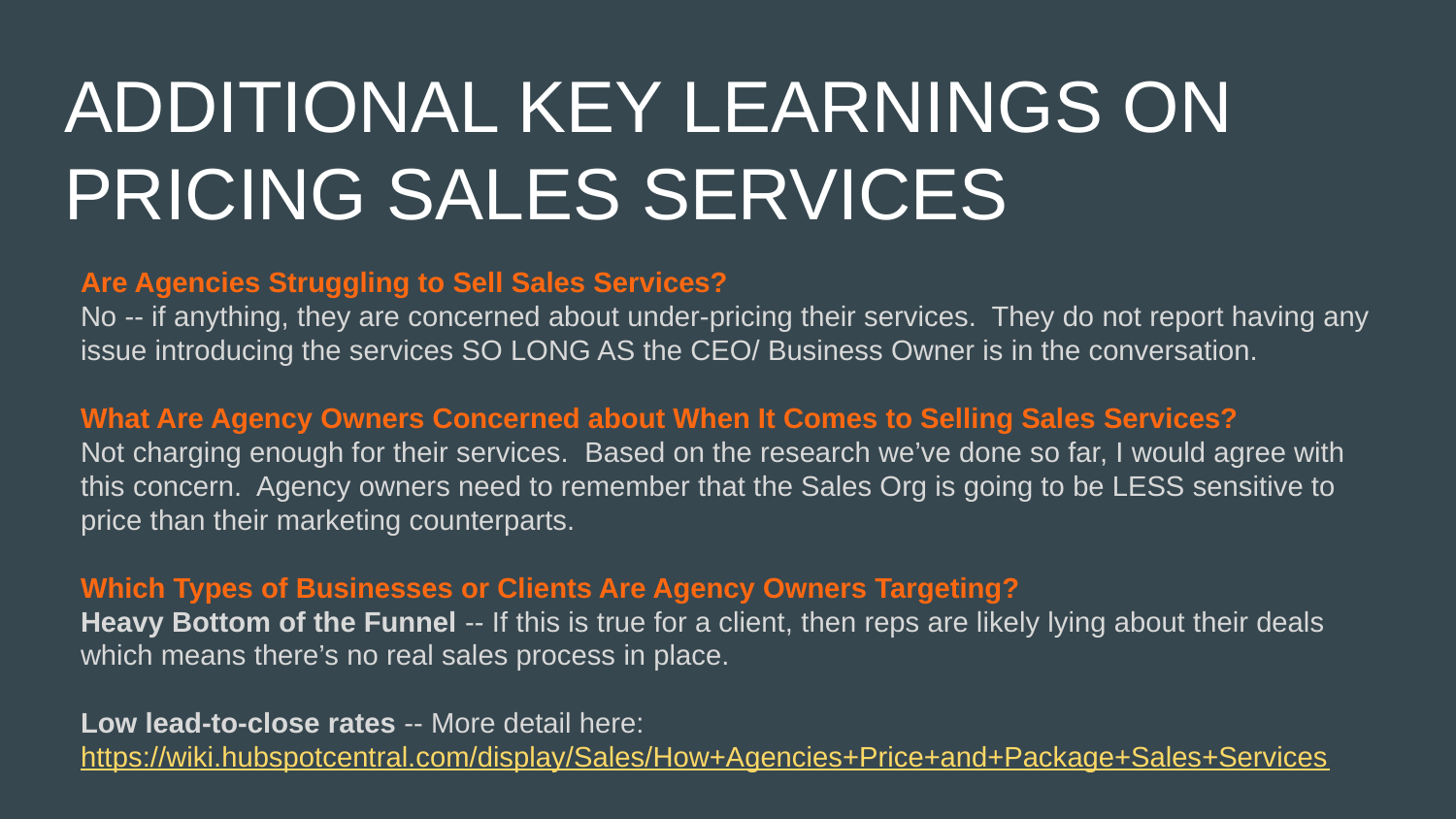

# ADDITIONAL KEY LEARNINGS ON PRICING SALES SERVICES
Are Agencies Struggling to Sell Sales Services?
No -- if anything, they are concerned about under-pricing their services.  They do not report having any issue introducing the services SO LONG AS the CEO/ Business Owner is in the conversation.
What Are Agency Owners Concerned about When It Comes to Selling Sales Services?
Not charging enough for their services.  Based on the research we’ve done so far, I would agree with this concern.  Agency owners need to remember that the Sales Org is going to be LESS sensitive to price than their marketing counterparts.
Which Types of Businesses or Clients Are Agency Owners Targeting?
Heavy Bottom of the Funnel -- If this is true for a client, then reps are likely lying about their deals which means there’s no real sales process in place.
Low lead-to-close rates -- More detail here: https://wiki.hubspotcentral.com/display/Sales/How+Agencies+Price+and+Package+Sales+Services